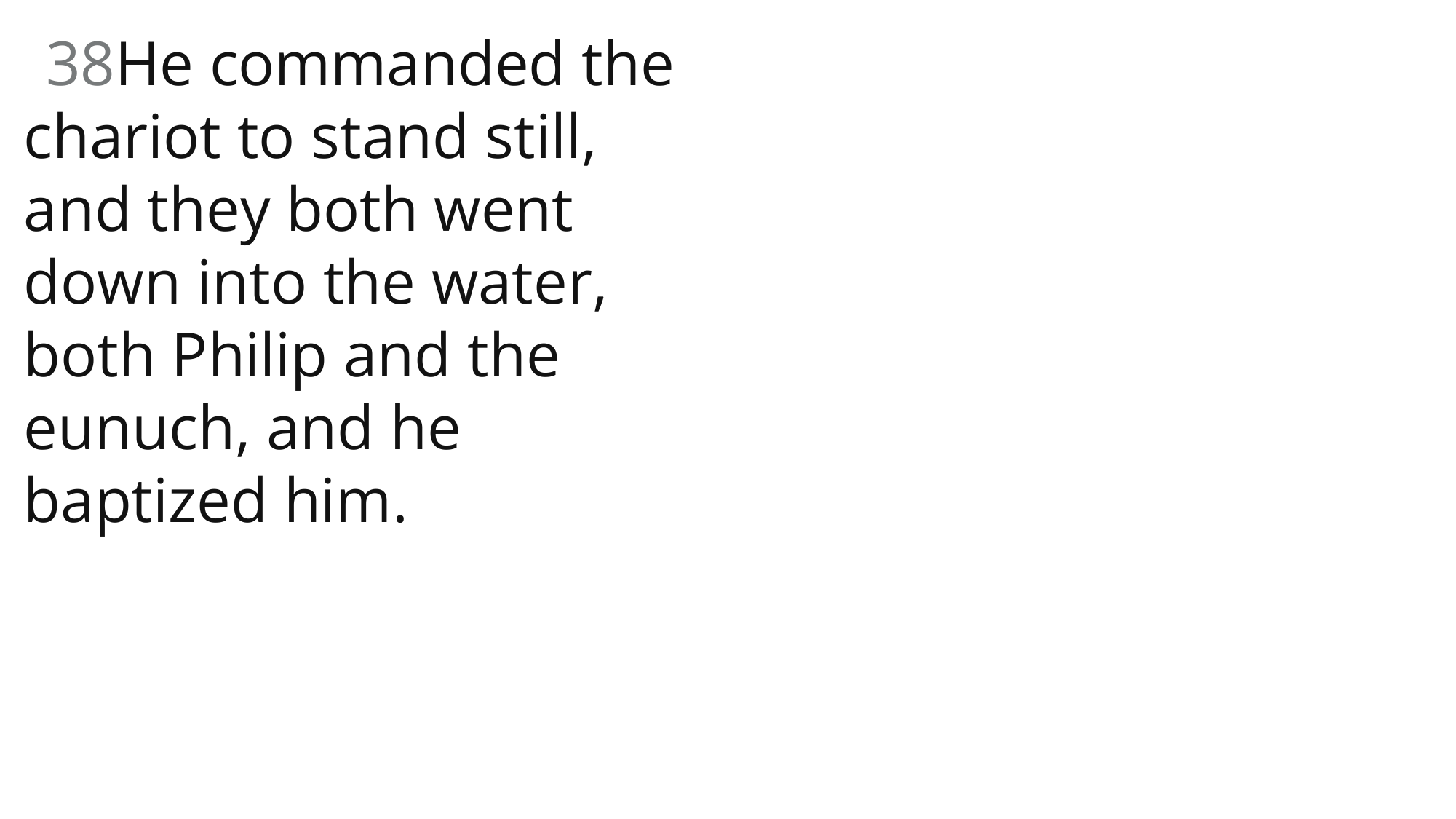

38He commanded the chariot to stand still, and they both went down into the water, both Philip and the eunuch, and he baptized him.